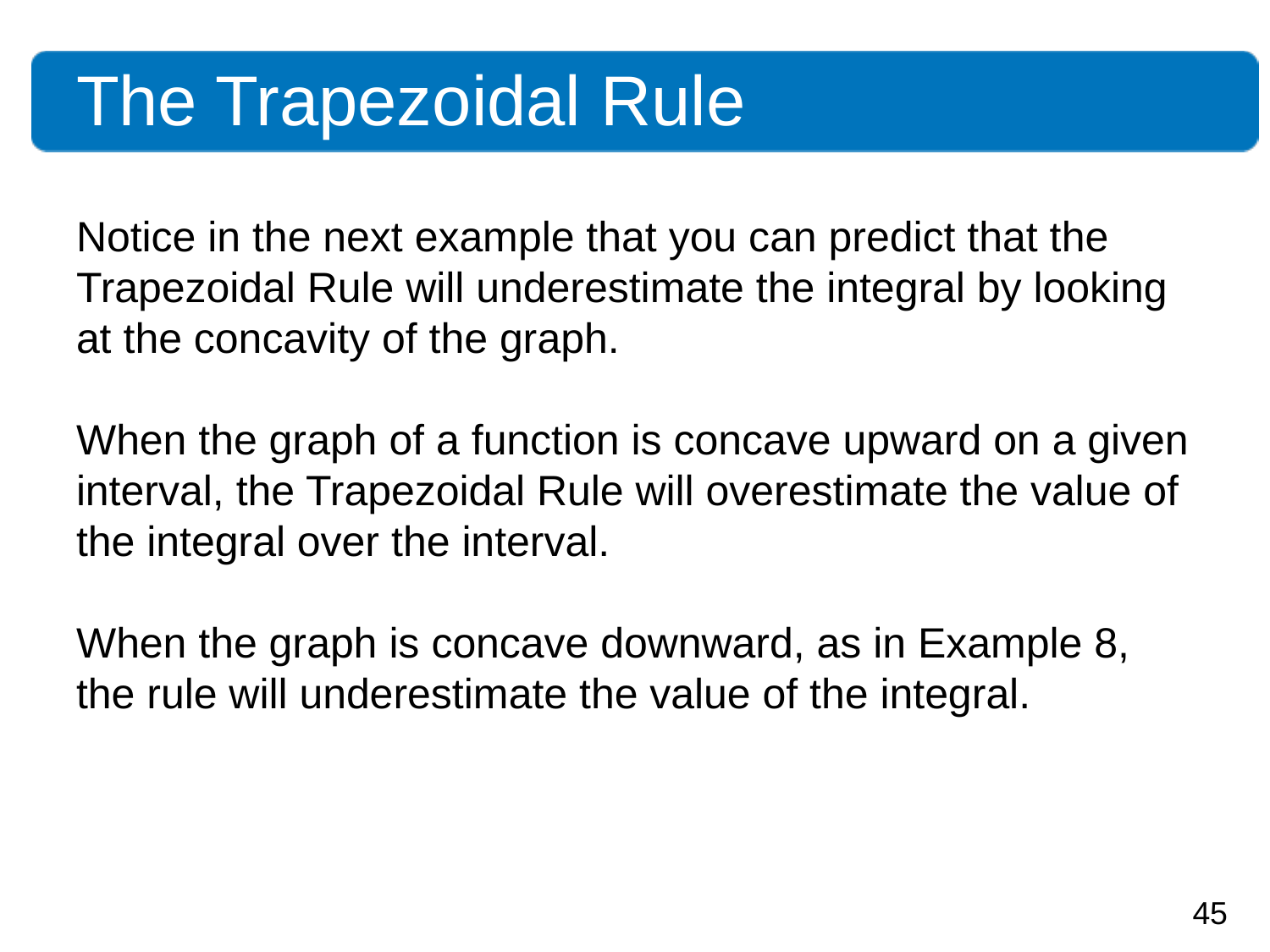

# The Trapezoidal Rule
Notice in the next example that you can predict that the Trapezoidal Rule will underestimate the integral by looking at the concavity of the graph.
When the graph of a function is concave upward on a given interval, the Trapezoidal Rule will overestimate the value of the integral over the interval.
When the graph is concave downward, as in Example 8, the rule will underestimate the value of the integral.